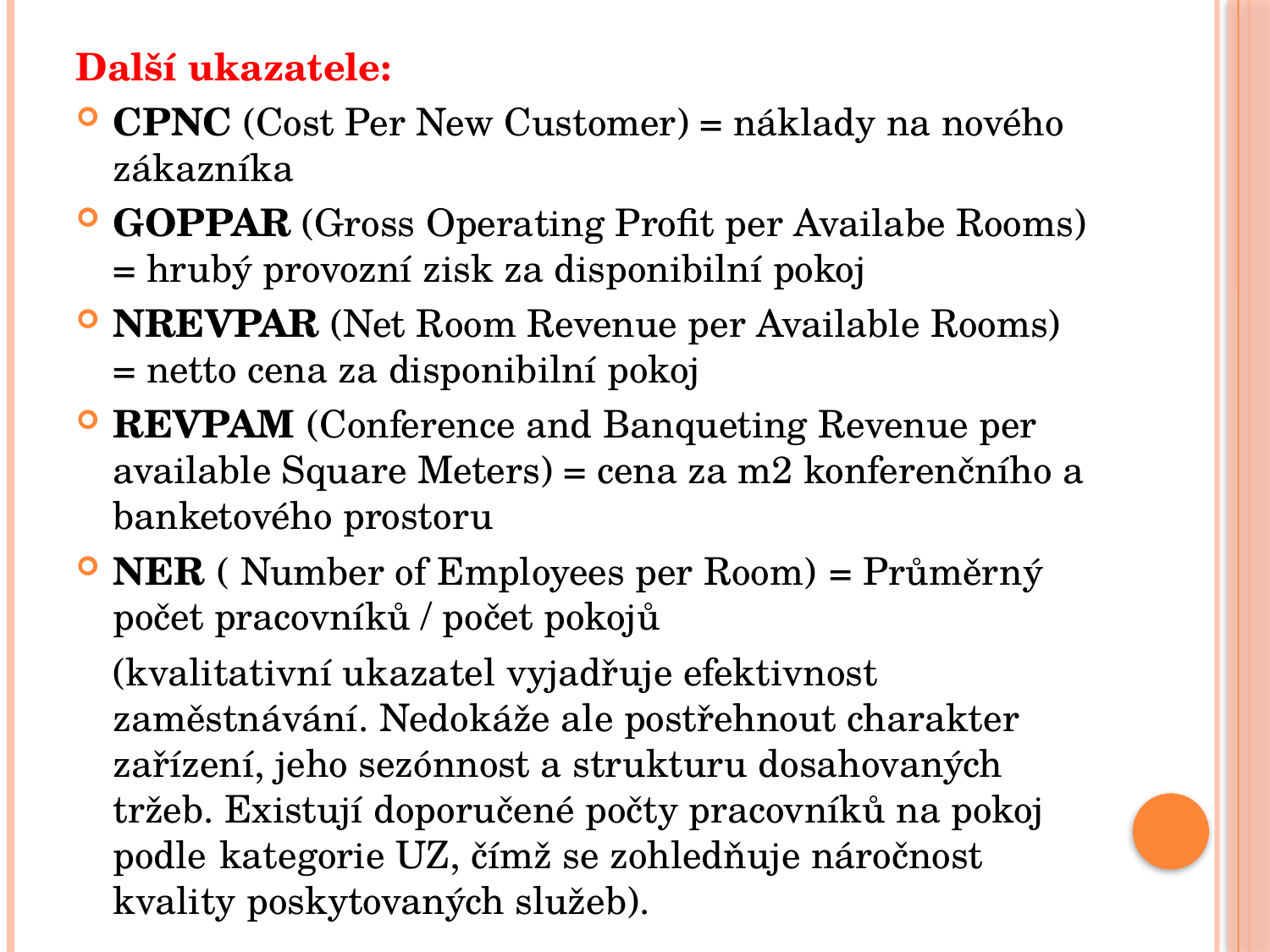

Další ukazatele:
CPNC (Cost Per New Customer) = náklady na nového zákazníka
GOPPAR (Gross Operating Profit per Availabe Rooms) = hrubý provozní zisk za disponibilní pokoj
NREVPAR (Net Room Revenue per Available Rooms) = netto cena za disponibilní pokoj
REVPAM (Conference and Banqueting Revenue per available Square Meters) = cena za m2 konferenčního a banketového prostoru
NER ( Number of Employees per Room) = Průměrný počet pracovníků / počet pokojů
	(kvalitativní ukazatel vyjadřuje efektivnost zaměstnávání. Nedokáže ale postřehnout charakter zařízení, jeho sezónnost a strukturu dosahovaných tržeb. Existují doporučené počty pracovníků na pokoj podle kategorie UZ, čímž se zohledňuje náročnost kvality poskytovaných služeb).

#